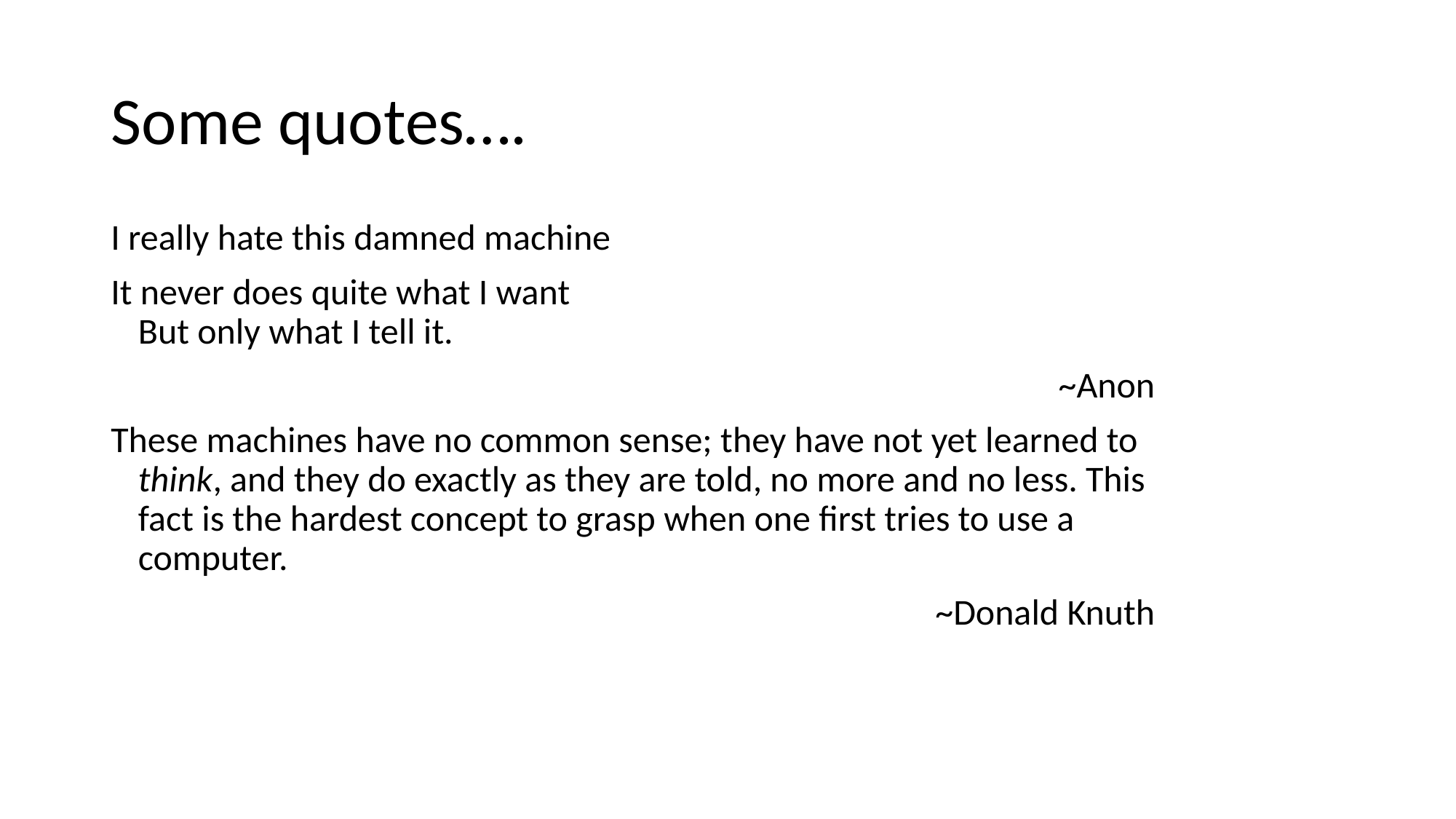

# Some quotes….
I really hate this damned machine
It never does quite what I want
But only what I tell it.
~Anon
These machines have no common sense; they have not yet learned to think, and they do exactly as they are told, no more and no less. This fact is the hardest concept to grasp when one first tries to use a computer.
~Donald Knuth